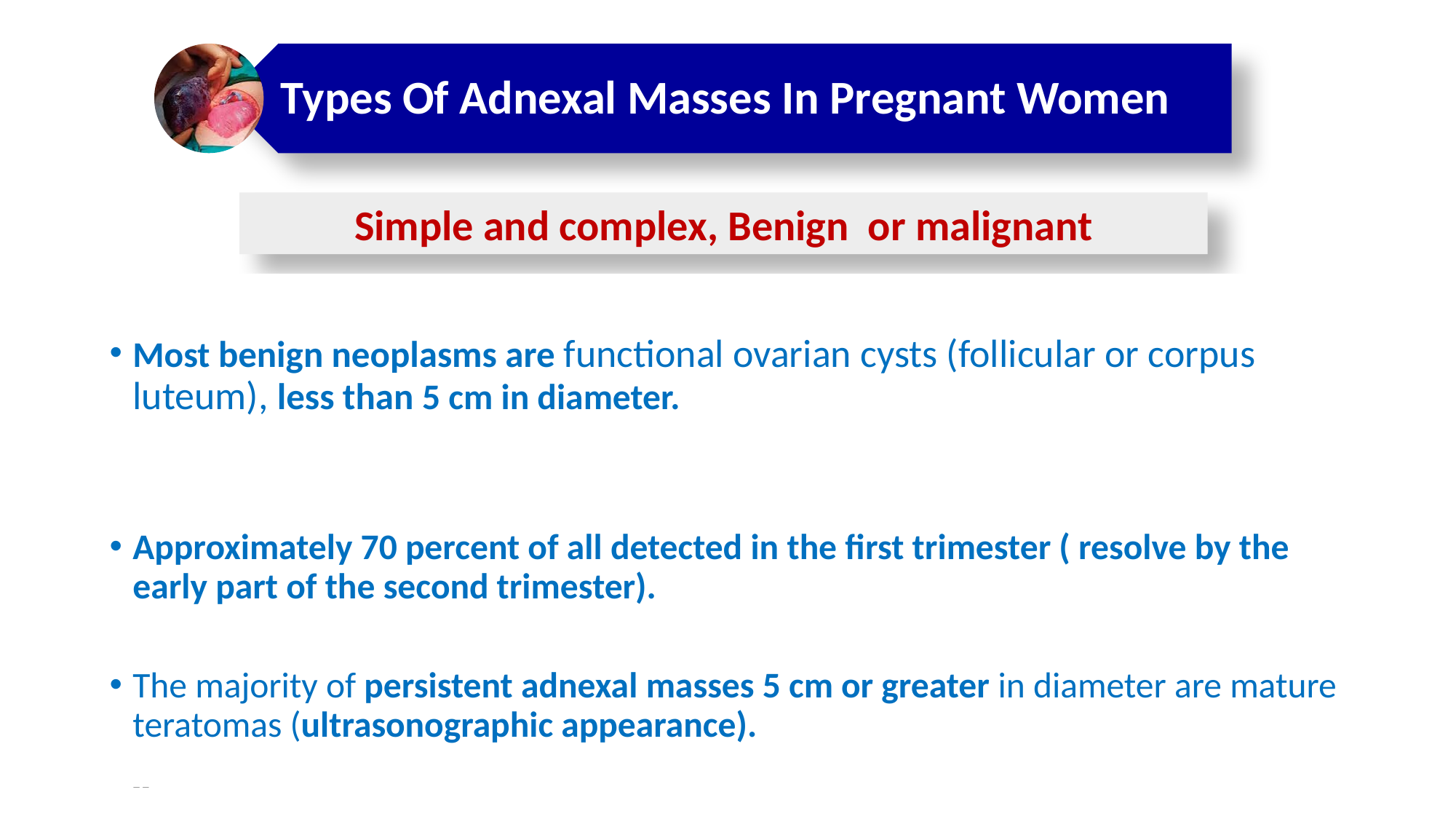

Types Of Adnexal Masses In Pregnant Women
Simple and complex, Benign  or malignant

Most benign neoplasms are functional ovarian cysts (follicular or corpus luteum), less than 5 cm in diameter.

Approximately 70 percent of all detected in the first trimester ( resolve by the early part of the second trimester).

The majority of persistent adnexal masses 5 cm or greater in diameter are mature teratomas (ultrasonographic appearance).
11